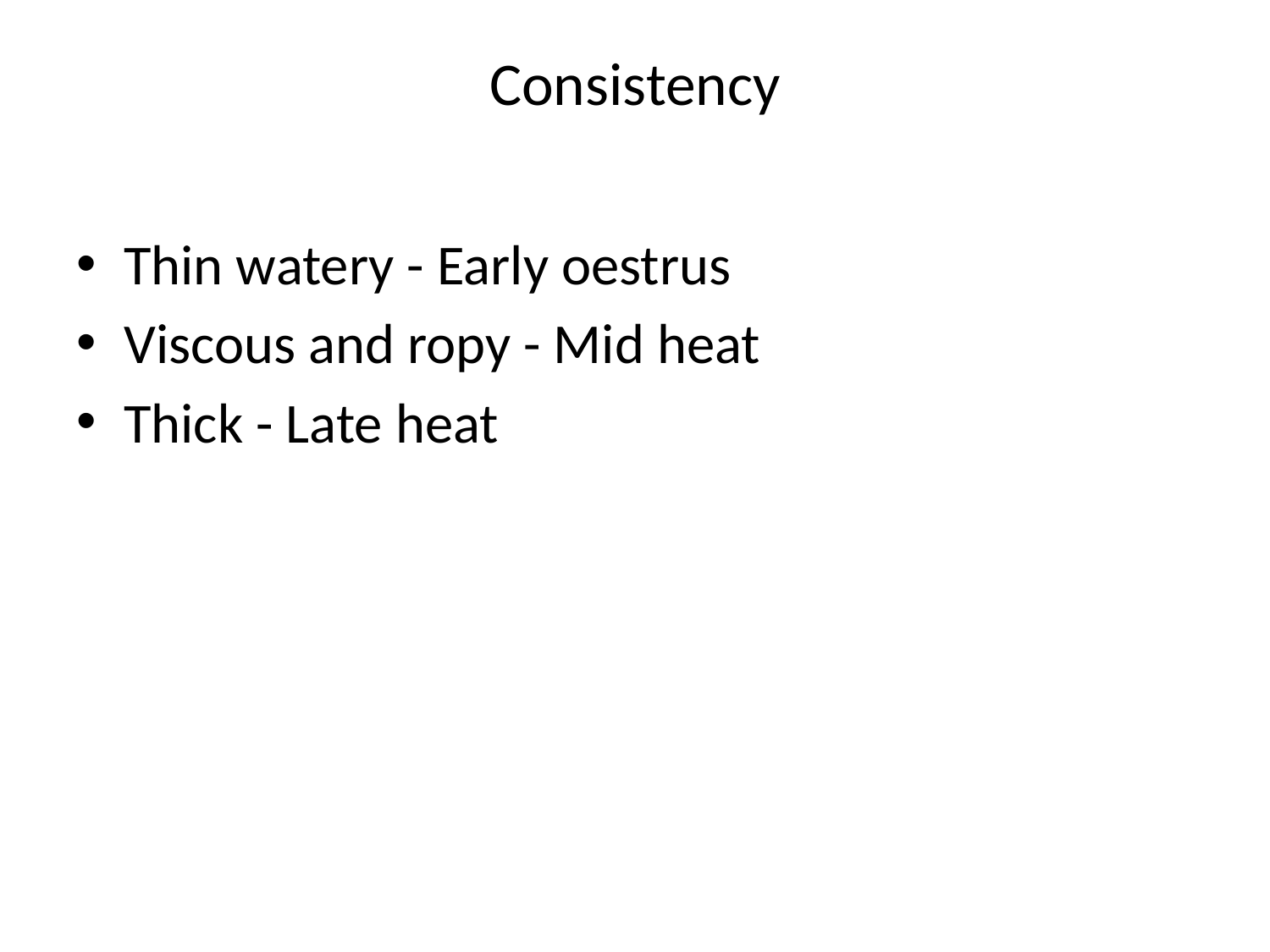

# Consistency
Thin watery - Early oestrus
Viscous and ropy - Mid heat
Thick - Late heat